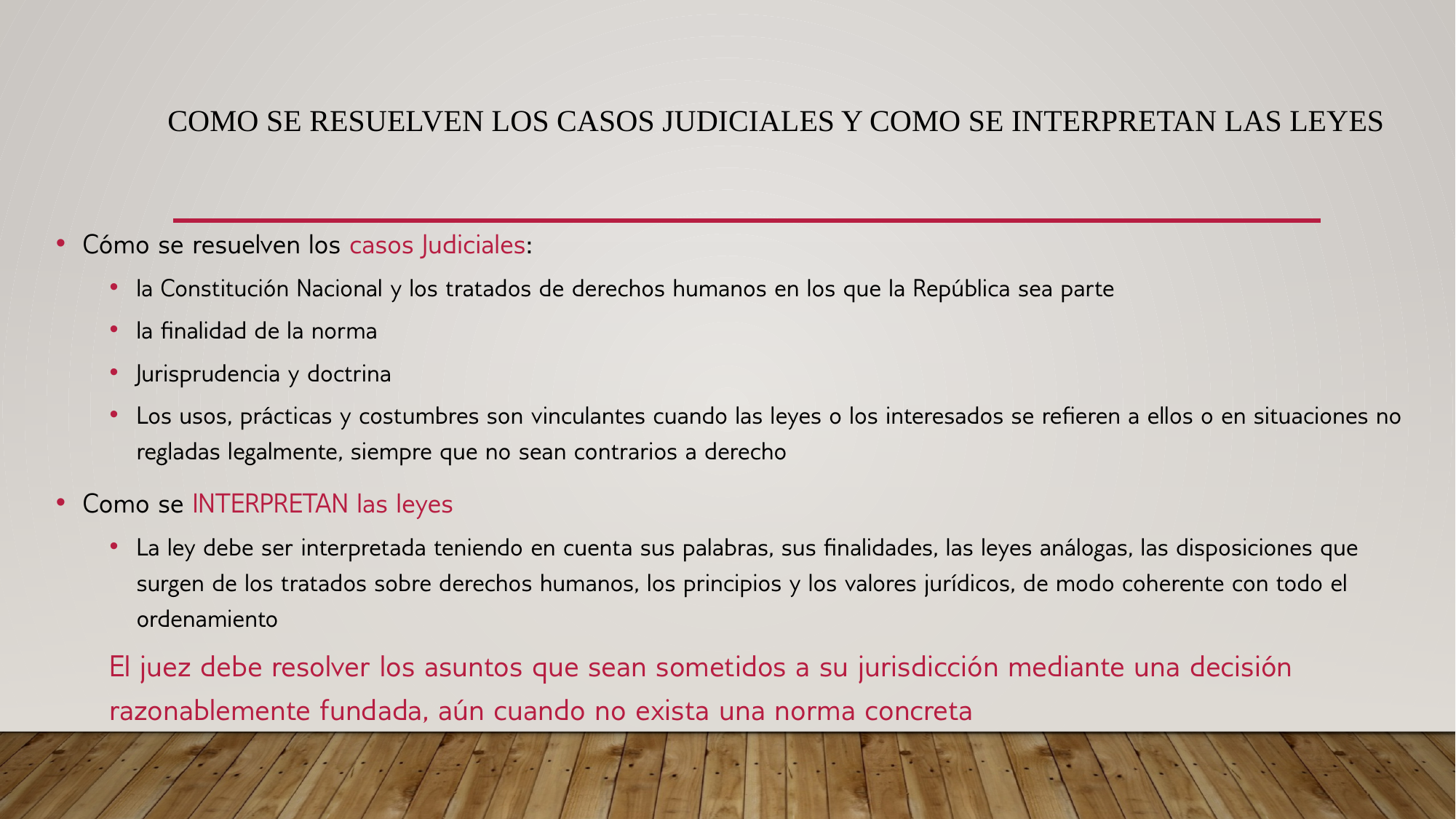

# Como se resuelven los casos judiciales y como se interpretan las leyes
Cómo se resuelven los casos Judiciales:
la Constitución Nacional y los tratados de derechos humanos en los que la República sea parte
la finalidad de la norma
Jurisprudencia y doctrina
Los usos, prácticas y costumbres son vinculantes cuando las leyes o los interesados se refieren a ellos o en situaciones no regladas legalmente, siempre que no sean contrarios a derecho
Como se INTERPRETAN las leyes
La ley debe ser interpretada teniendo en cuenta sus palabras, sus finalidades, las leyes análogas, las disposiciones que surgen de los tratados sobre derechos humanos, los principios y los valores jurídicos, de modo coherente con todo el ordenamiento
El juez debe resolver los asuntos que sean sometidos a su jurisdicción mediante una decisión razonablemente fundada, aún cuando no exista una norma concreta